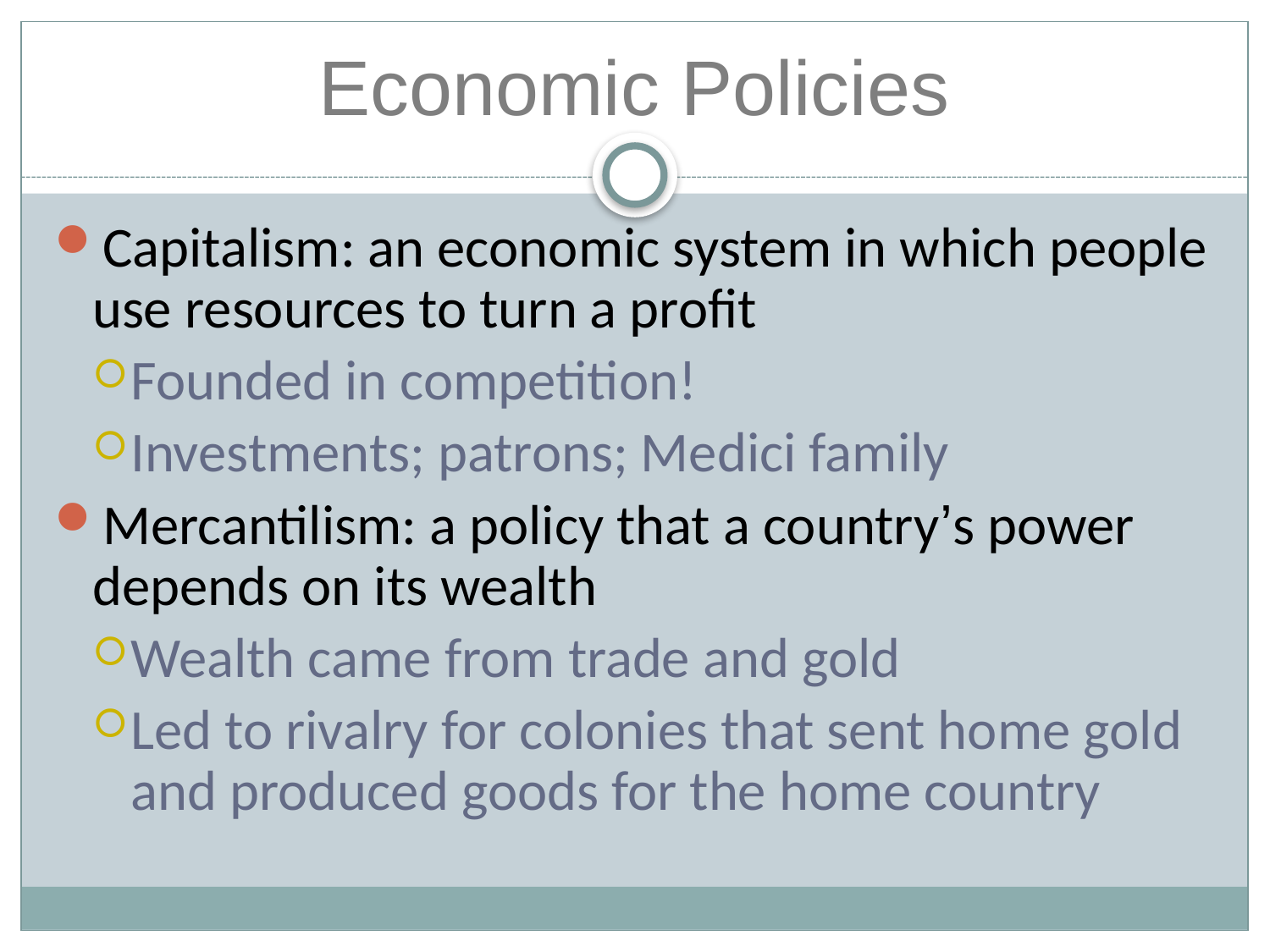

# Economic Policies
Capitalism: an economic system in which people use resources to turn a profit
Founded in competition!
Investments; patrons; Medici family
Mercantilism: a policy that a country’s power depends on its wealth
Wealth came from trade and gold
Led to rivalry for colonies that sent home gold and produced goods for the home country